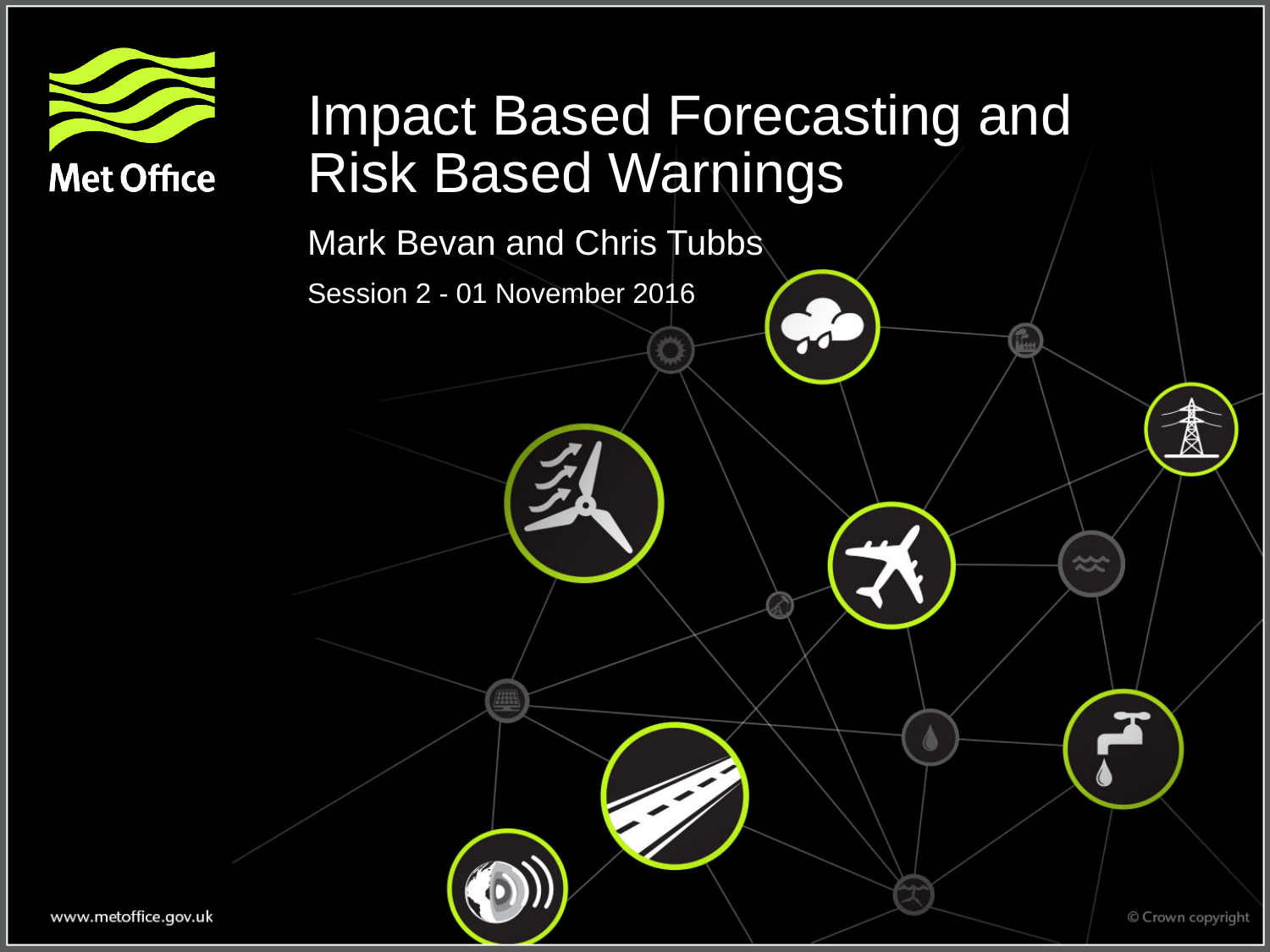

# Impact Based Forecasting and Risk Based Warnings
Mark Bevan and Chris Tubbs
Session 2 - 01 November 2016